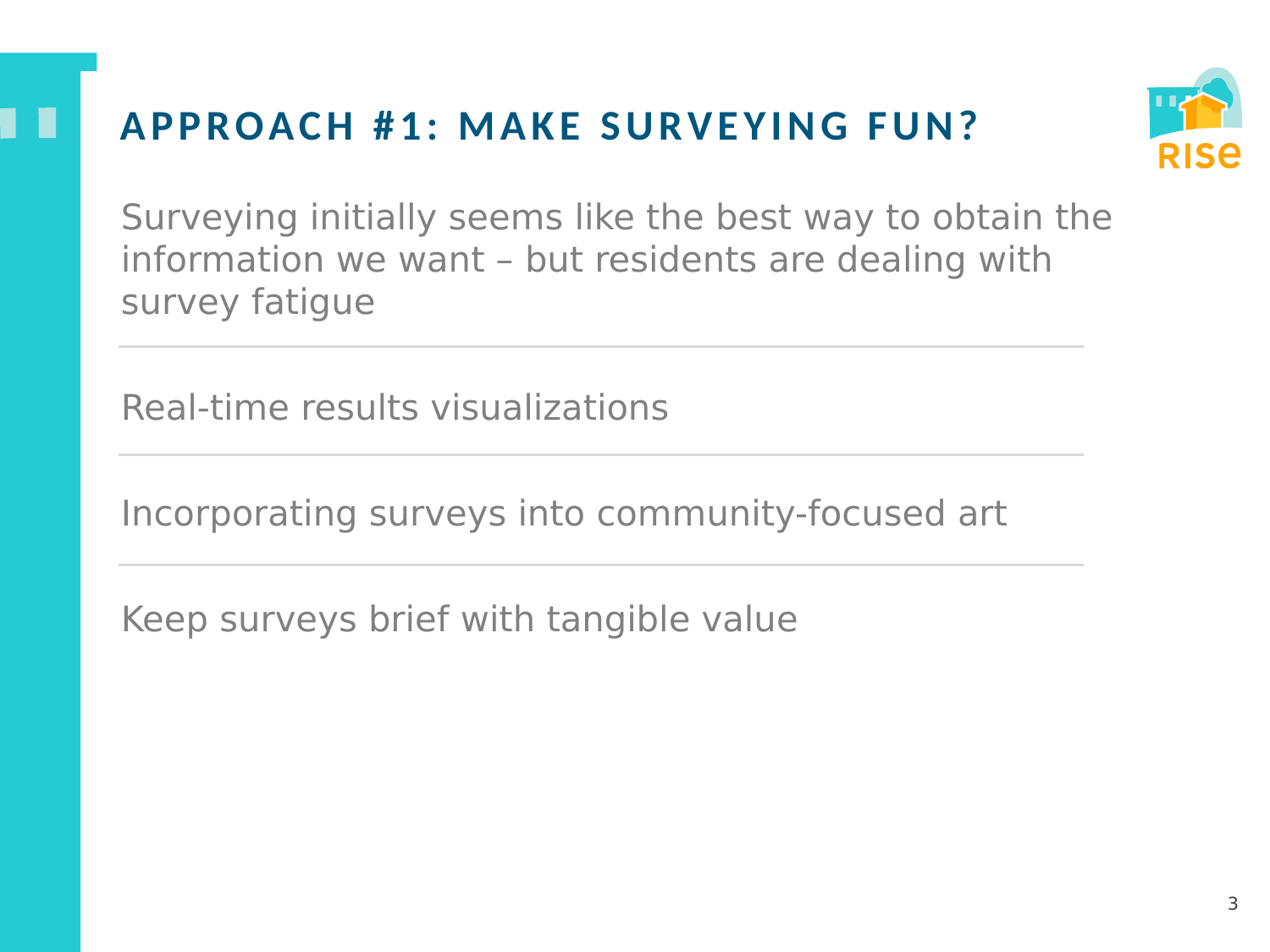

# APPROACH #1: MAKE SURVEYING FUN?
Surveying initially seems like the best way to obtain the information we want – but residents are dealing with survey fatigue
Real-time results visualizations
Incorporating surveys into community-focused art
Keep surveys brief with tangible value

3